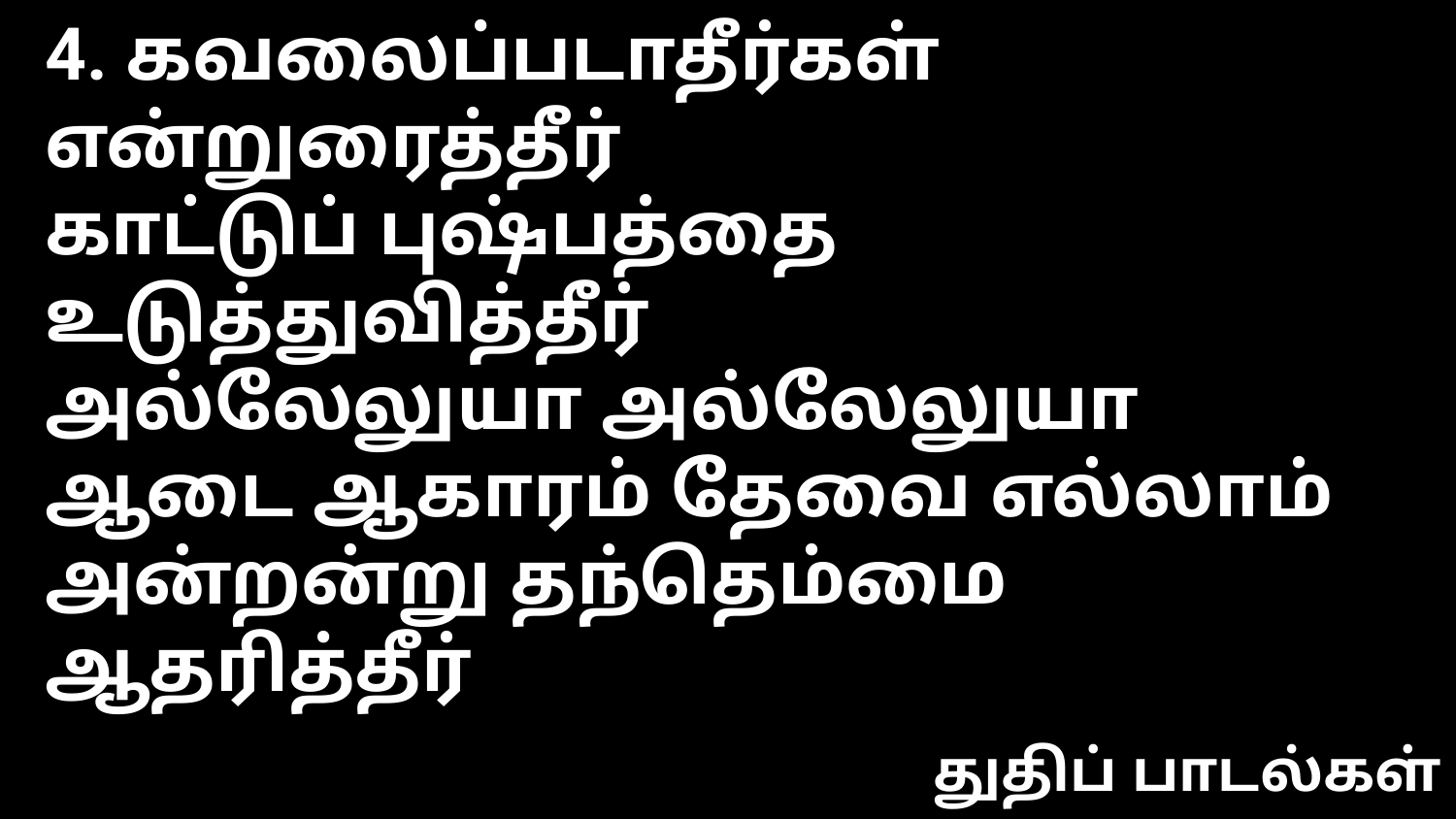

4. கவலைப்படாதீர்கள் என்றுரைத்தீர்
காட்டுப் புஷ்பத்தை உடுத்துவித்தீர்
அல்லேலுயா அல்லேலுயா
ஆடை ஆகாரம் தேவை எல்லாம்
அன்றன்று தந்தெம்மை ஆதரித்தீர்

துதிப் பாடல்கள்